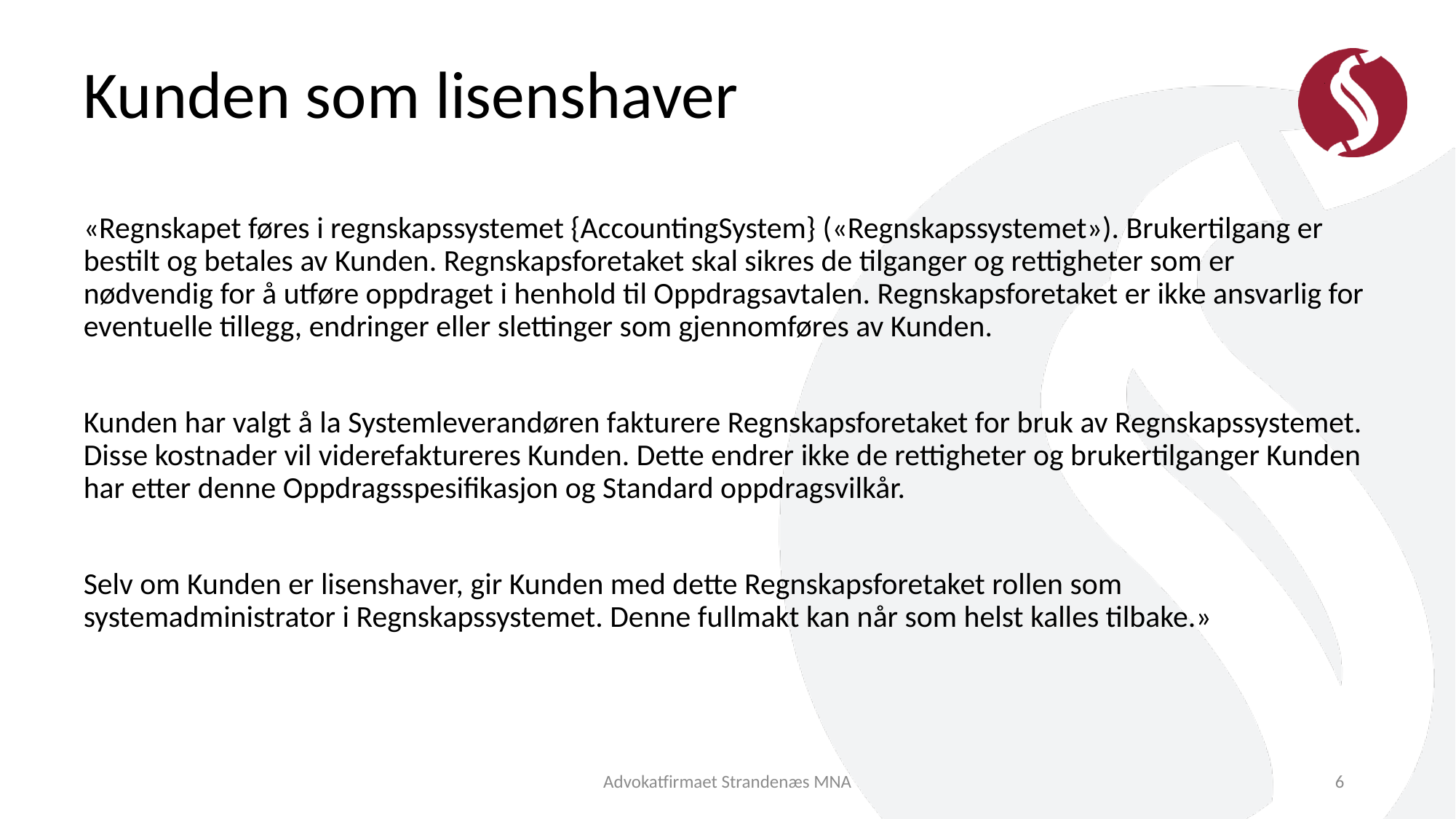

# Kunden som lisenshaver
«Regnskapet føres i regnskapssystemet {AccountingSystem} («Regnskapssystemet»). Brukertilgang er bestilt og betales av Kunden. Regnskapsforetaket skal sikres de tilganger og rettigheter som er nødvendig for å utføre oppdraget i henhold til Oppdragsavtalen. Regnskapsforetaket er ikke ansvarlig for eventuelle tillegg, endringer eller slettinger som gjennomføres av Kunden.

Kunden har valgt å la Systemleverandøren fakturere Regnskapsforetaket for bruk av Regnskapssystemet. Disse kostnader vil viderefaktureres Kunden. Dette endrer ikke de rettigheter og brukertilganger Kunden har etter denne Oppdragsspesifikasjon og Standard oppdragsvilkår.

Selv om Kunden er lisenshaver, gir Kunden med dette Regnskapsforetaket rollen som systemadministrator i Regnskapssystemet. Denne fullmakt kan når som helst kalles tilbake.»
Advokatfirmaet Strandenæs MNA
6